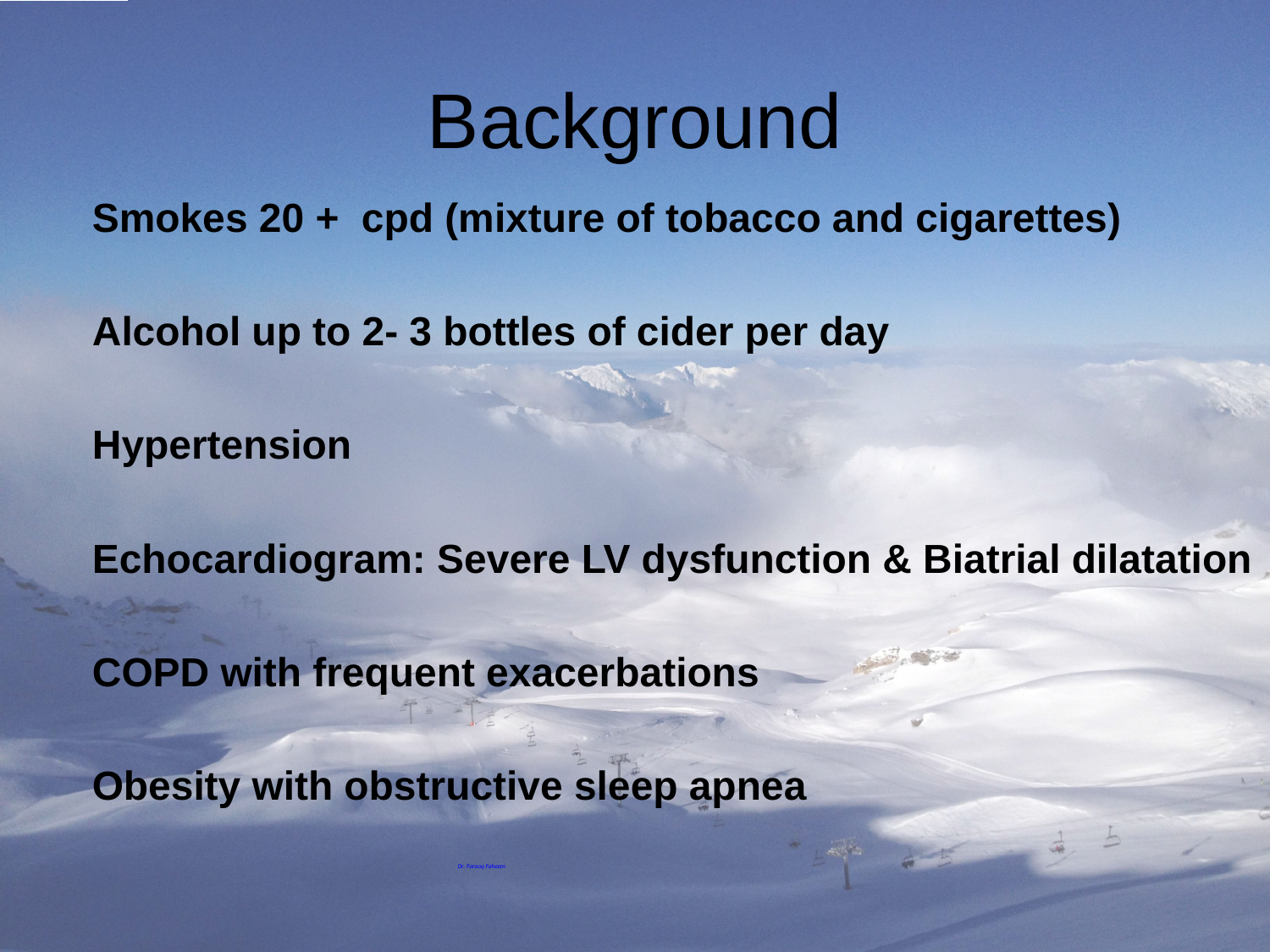

# Background
Smokes 20 +  cpd (mixture of tobacco and cigarettes)

Alcohol up to 2- 3 bottles of cider per day

Hypertension

Echocardiogram: Severe LV dysfunction & Biatrial dilatation

COPD with frequent exacerbations

Obesity with obstructive sleep apnea

Dr. Farooq Faheem